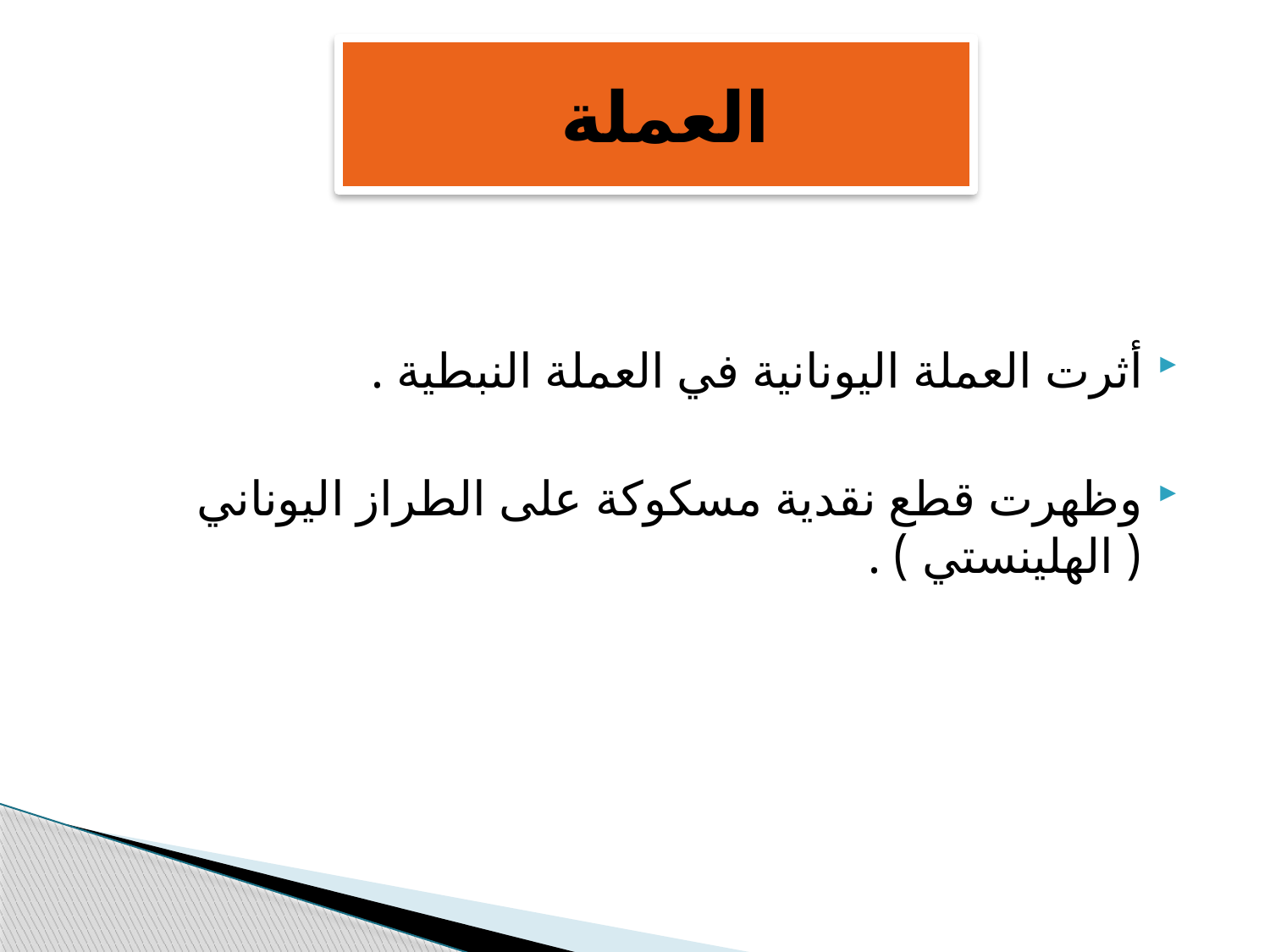

# العملة

أثرت العملة اليونانية في العملة النبطية .

وظهرت قطع نقدية مسكوكة على الطراز اليوناني ( الهلينستي ) .